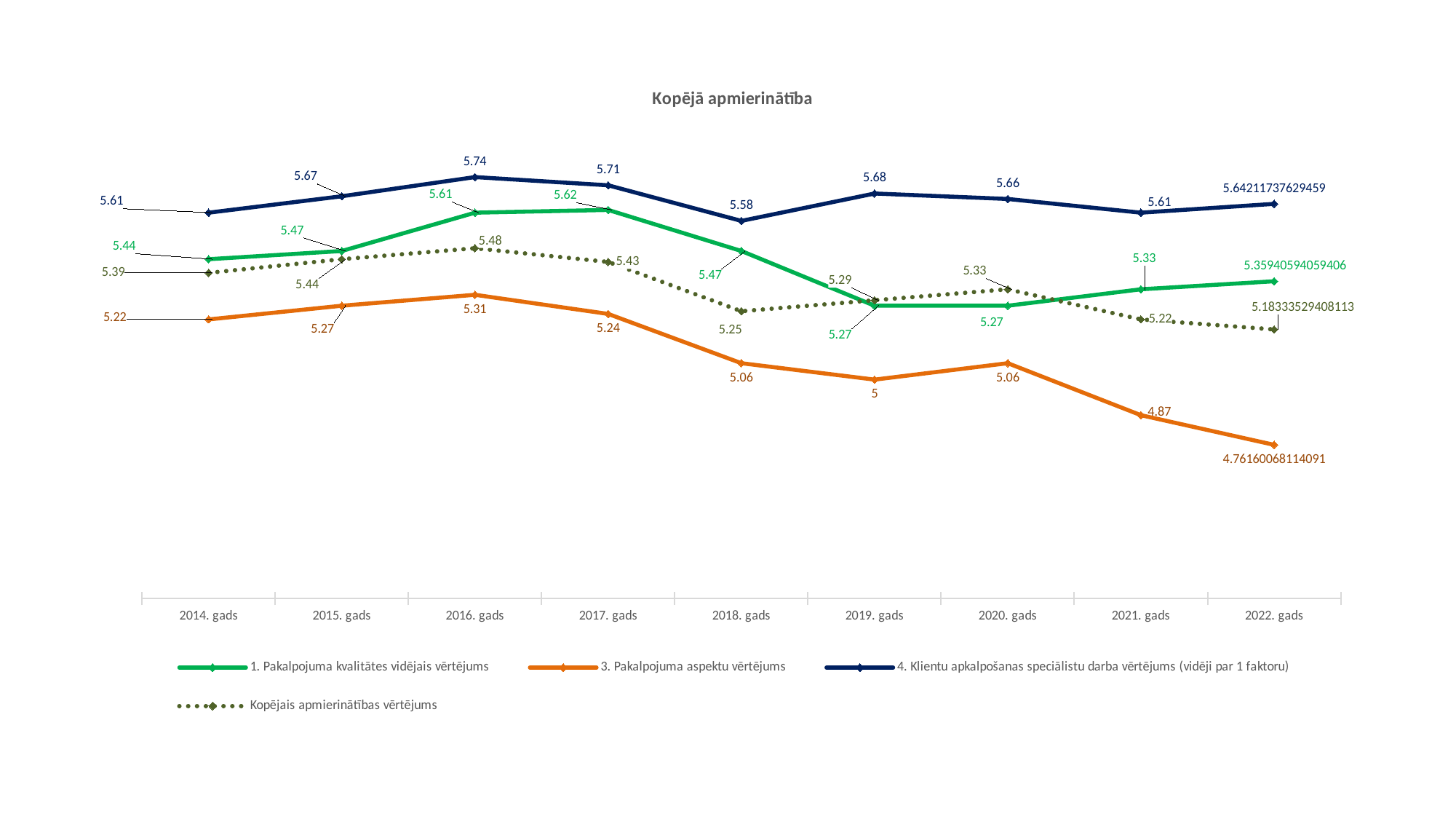

### Chart:

| Category | 1. Pakalpojuma kvalitātes vidējais vērtējums | 3. Pakalpojuma aspektu vērtējums | 4. Klientu apkalpošanas speciālistu darba vērtējums (vidēji par 1 faktoru) | Kopējais apmierinātības vērtējums |
|---|---|---|---|---|
| 2014. gads | 5.44 | 5.22 | 5.61 | 5.39 |
| 2015. gads | 5.47 | 5.27 | 5.67 | 5.44 |
| 2016. gads | 5.61 | 5.31 | 5.74 | 5.48 |
| 2017. gads | 5.62 | 5.24 | 5.71 | 5.43 |
| 2018. gads | 5.47 | 5.06 | 5.58 | 5.25 |
| 2019. gads | 5.27 | 5.0 | 5.68 | 5.29 |
| 2020. gads | 5.27 | 5.06 | 5.66 | 5.33 |
| 2021. gads | 5.33 | 4.87 | 5.61 | 5.22 |
| 2022. gads | 5.359405940594059 | 4.761600681140911 | 5.642117376294592 | 5.183335294081129 |